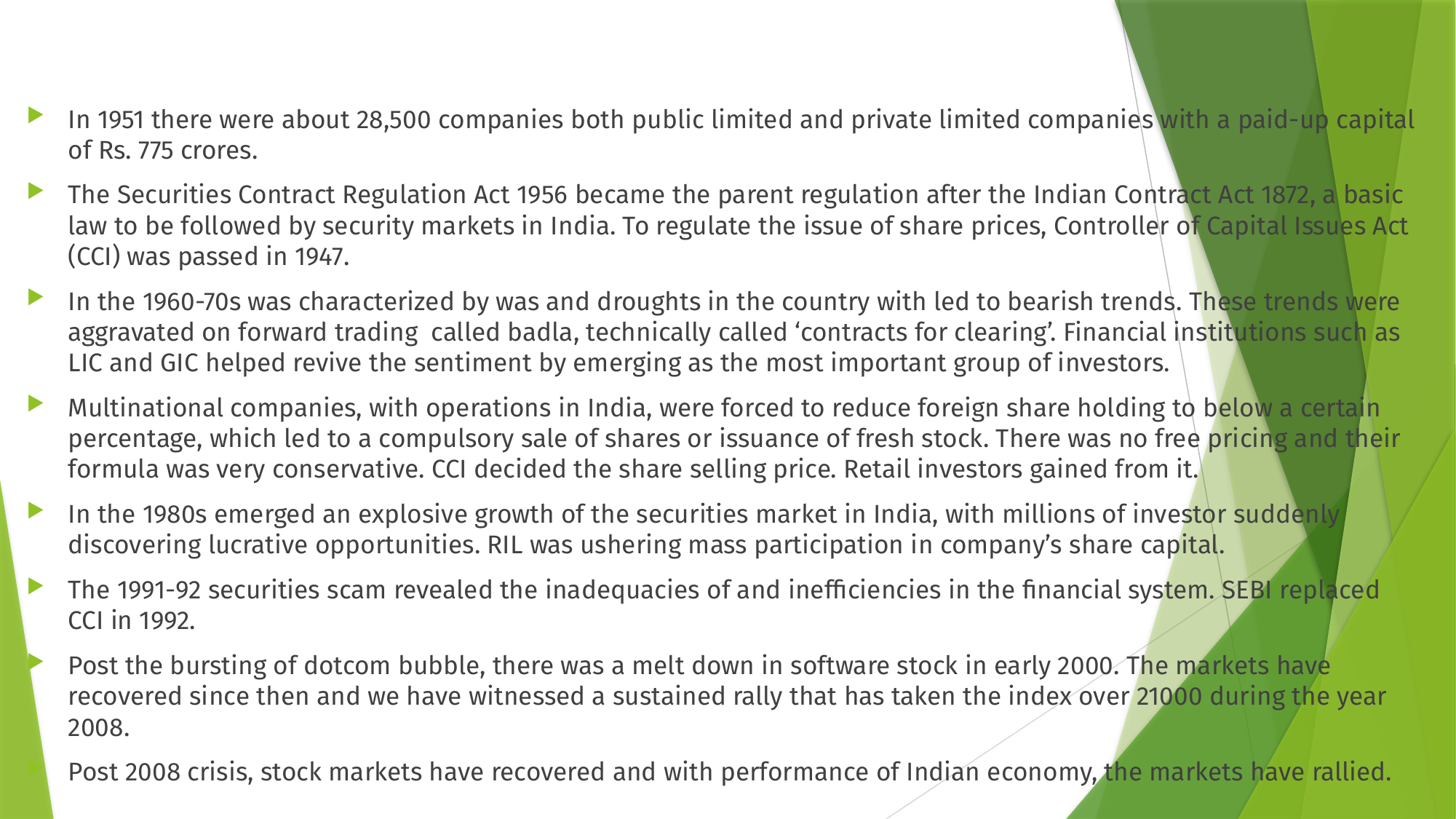

#
In 1951 there were about 28,500 companies both public limited and private limited companies with a paid-up capital of Rs. 775 crores.
The Securities Contract Regulation Act 1956 became the parent regulation after the Indian Contract Act 1872, a basic law to be followed by security markets in India. To regulate the issue of share prices, Controller of Capital Issues Act (CCI) was passed in 1947.
In the 1960-70s was characterized by was and droughts in the country with led to bearish trends. These trends were aggravated on forward trading  called badla, technically called ‘contracts for clearing’. Financial institutions such as LIC and GIC helped revive the sentiment by emerging as the most important group of investors.
Multinational companies, with operations in India, were forced to reduce foreign share holding to below a certain percentage, which led to a compulsory sale of shares or issuance of fresh stock. There was no free pricing and their formula was very conservative. CCI decided the share selling price. Retail investors gained from it.
In the 1980s emerged an explosive growth of the securities market in India, with millions of investor suddenly discovering lucrative opportunities. RIL was ushering mass participation in company’s share capital.
The 1991-92 securities scam revealed the inadequacies of and inefficiencies in the financial system. SEBI replaced CCI in 1992.
Post the bursting of dotcom bubble, there was a melt down in software stock in early 2000. The markets have recovered since then and we have witnessed a sustained rally that has taken the index over 21000 during the year 2008.
Post 2008 crisis, stock markets have recovered and with performance of Indian economy, the markets have rallied.